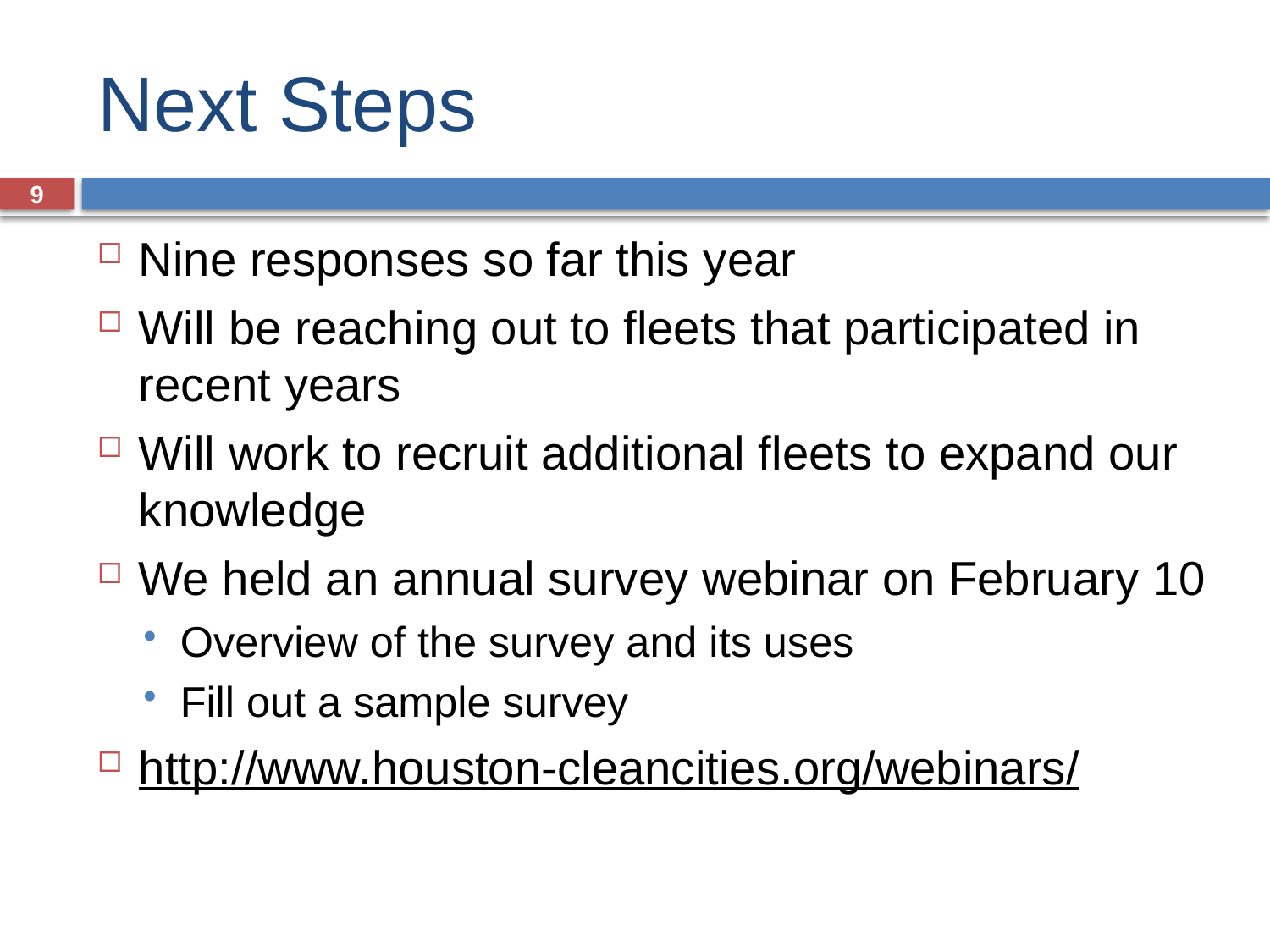

# Next Steps
9
Nine responses so far this year
Will be reaching out to fleets that participated in recent years
Will work to recruit additional fleets to expand our knowledge
We held an annual survey webinar on February 10
Overview of the survey and its uses
Fill out a sample survey
http://www.houston-cleancities.org/webinars/